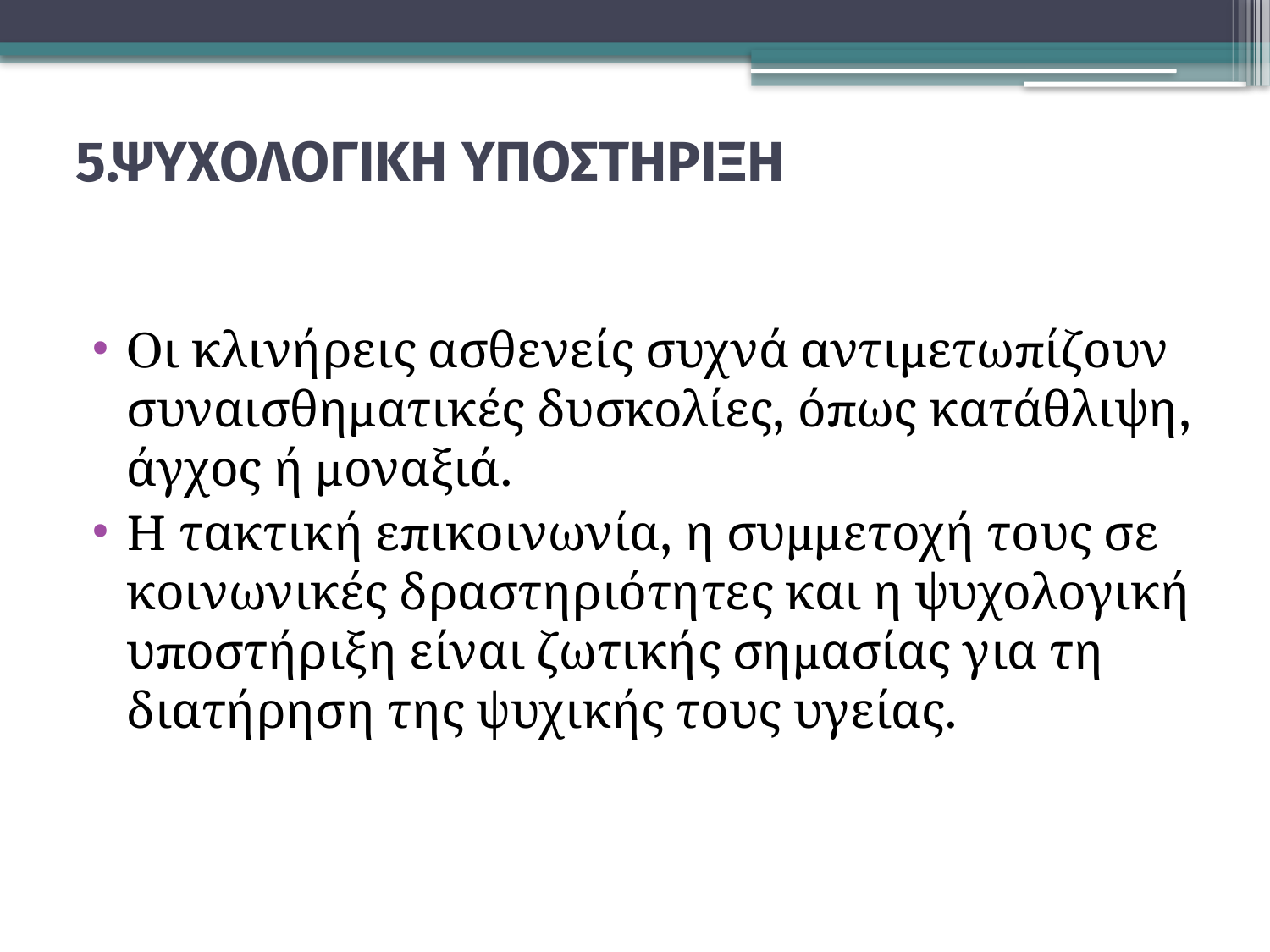

# 5.ΨΥΧΟΛΟΓΙΚΗ ΥΠΟΣΤΗΡΙΞΗ
Οι κλινήρεις ασθενείς συχνά αντιμετωπίζουν συναισθηματικές δυσκολίες, όπως κατάθλιψη, άγχος ή μοναξιά.
Η τακτική επικοινωνία, η συμμετοχή τους σε κοινωνικές δραστηριότητες και η ψυχολογική υποστήριξη είναι ζωτικής σημασίας για τη διατήρηση της ψυχικής τους υγείας.